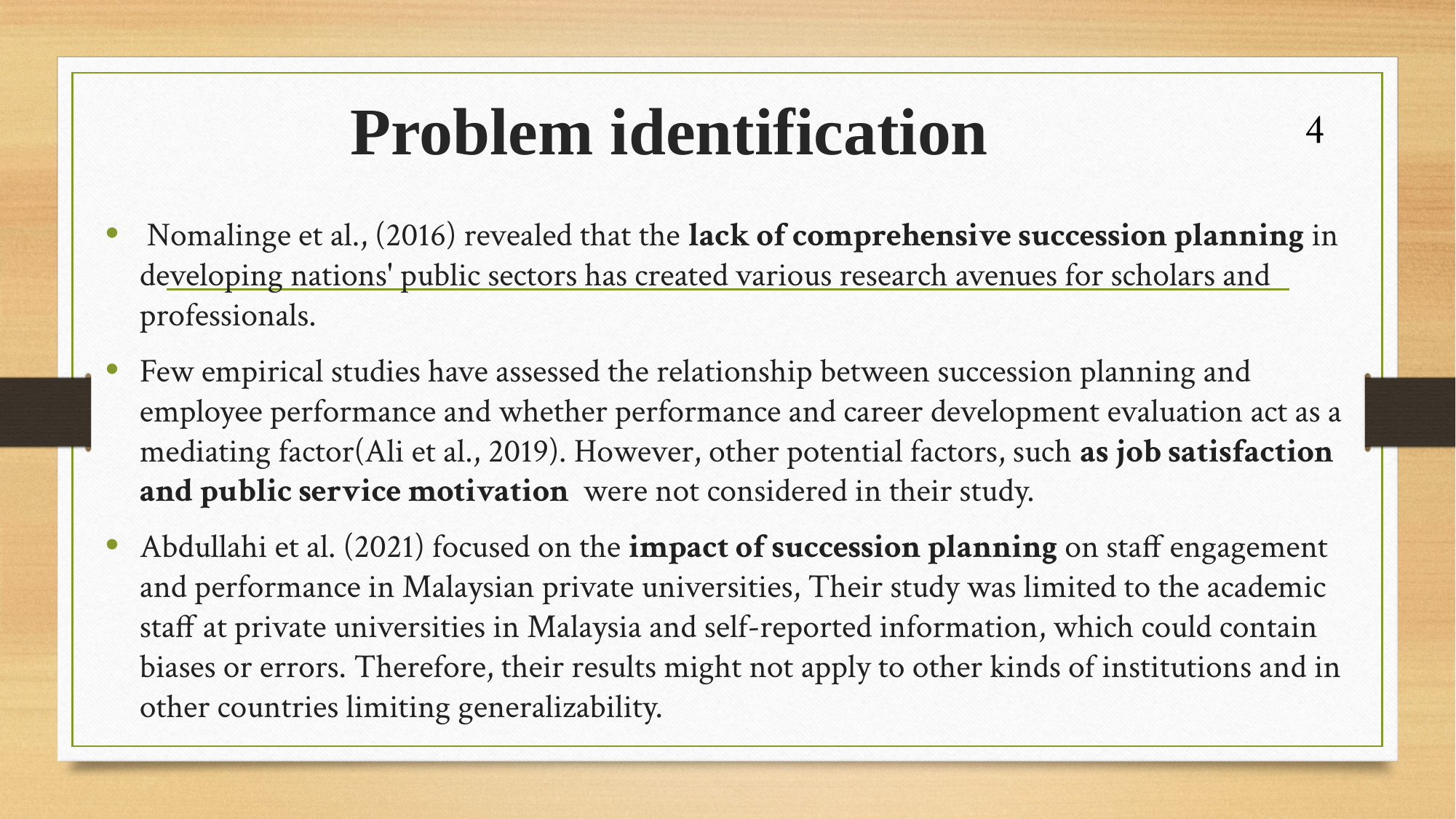

# Problem identification
4

 Nomalinge et al., (2016) revealed that the lack of comprehensive succession planning in developing nations' public sectors has created various research avenues for scholars and professionals.
Few empirical studies have assessed the relationship between succession planning and employee performance and whether performance and career development evaluation act as a mediating factor(Ali et al., 2019). However, other potential factors, such as job satisfaction and public service motivation  were not considered in their study.
Abdullahi et al. (2021) focused on the impact of succession planning on staff engagement and performance in Malaysian private universities, Their study was limited to the academic staff at private universities in Malaysia and self-reported information, which could contain biases or errors. Therefore, their results might not apply to other kinds of institutions and in other countries limiting generalizability.